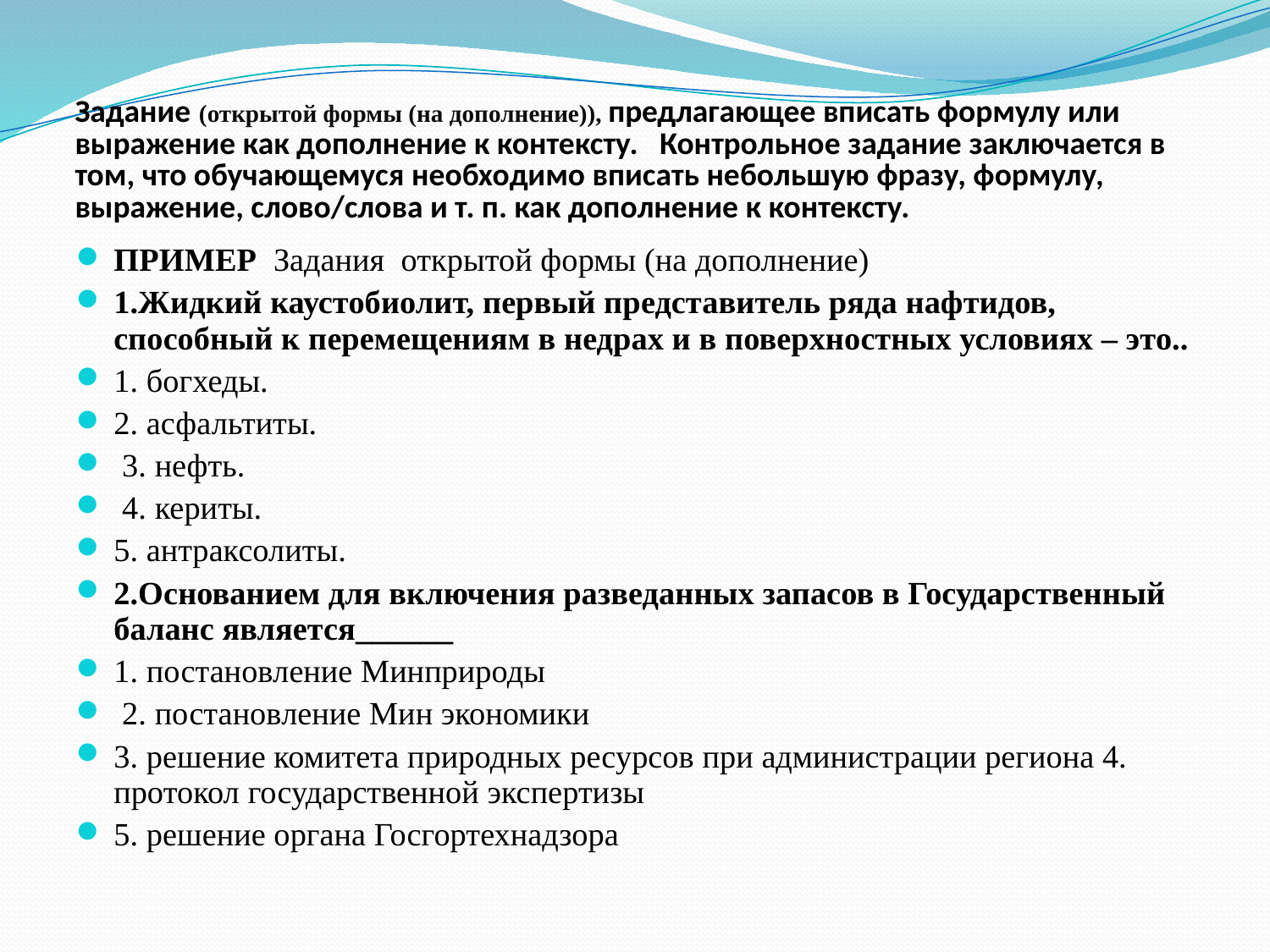

# Задание (открытой формы (на дополнение)), предлагающее вписать формулу или выражение как дополнение к контексту.   Контрольное задание заключается в том, что обучающемуся необходимо вписать небольшую фразу, формулу, выражение, слово/слова и т. п. как дополнение к контексту.
ПРИМЕР  Задания  открытой формы (на дополнение)
1.Жидкий каустобиолит, первый представитель ряда нафтидов, способный к перемещениям в недрах и в поверхностных условиях – это..
1. богхеды.
2. асфальтиты.
 3. нефть.
 4. кериты.
5. антраксолиты.
2.Основанием для включения разведанных запасов в Государственный баланс является______
1. постановление Минприроды
 2. постановление Мин экономики
3. решение комитета природных ресурсов при администрации региона 4. протокол государственной экспертизы
5. решение органа Госгортехнадзора